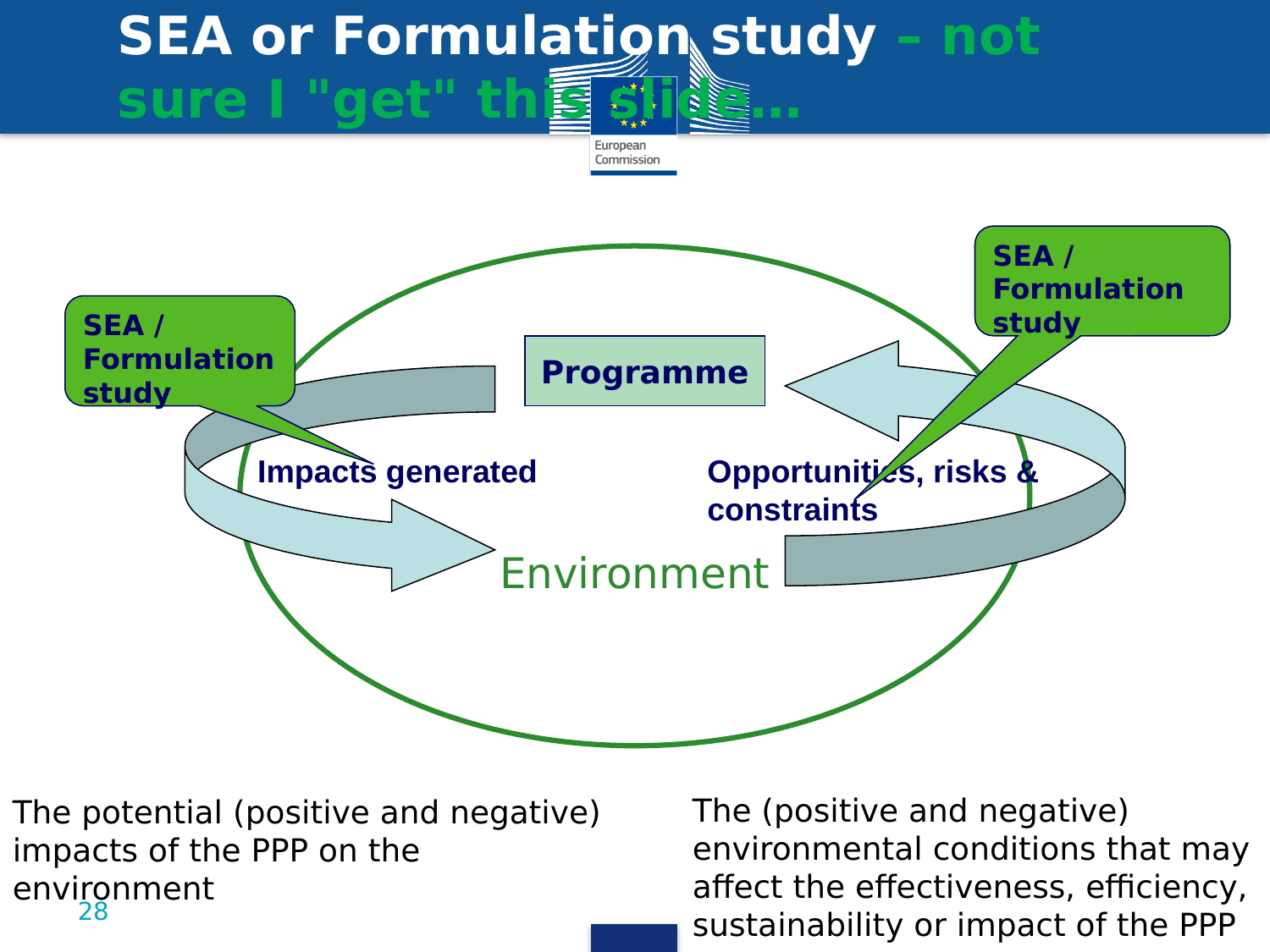

# SEA or Formulation study – not sure I "get" this slide…
SEA / Formulation study

Environment
SEA / Formulation study
Programme

Opportunities, risks & constraints

Impacts generated
The (positive and negative) environmental conditions that may affect the effectiveness, efficiency, sustainability or impact of the PPP
The potential (positive and negative) impacts of the PPP on the environment
28